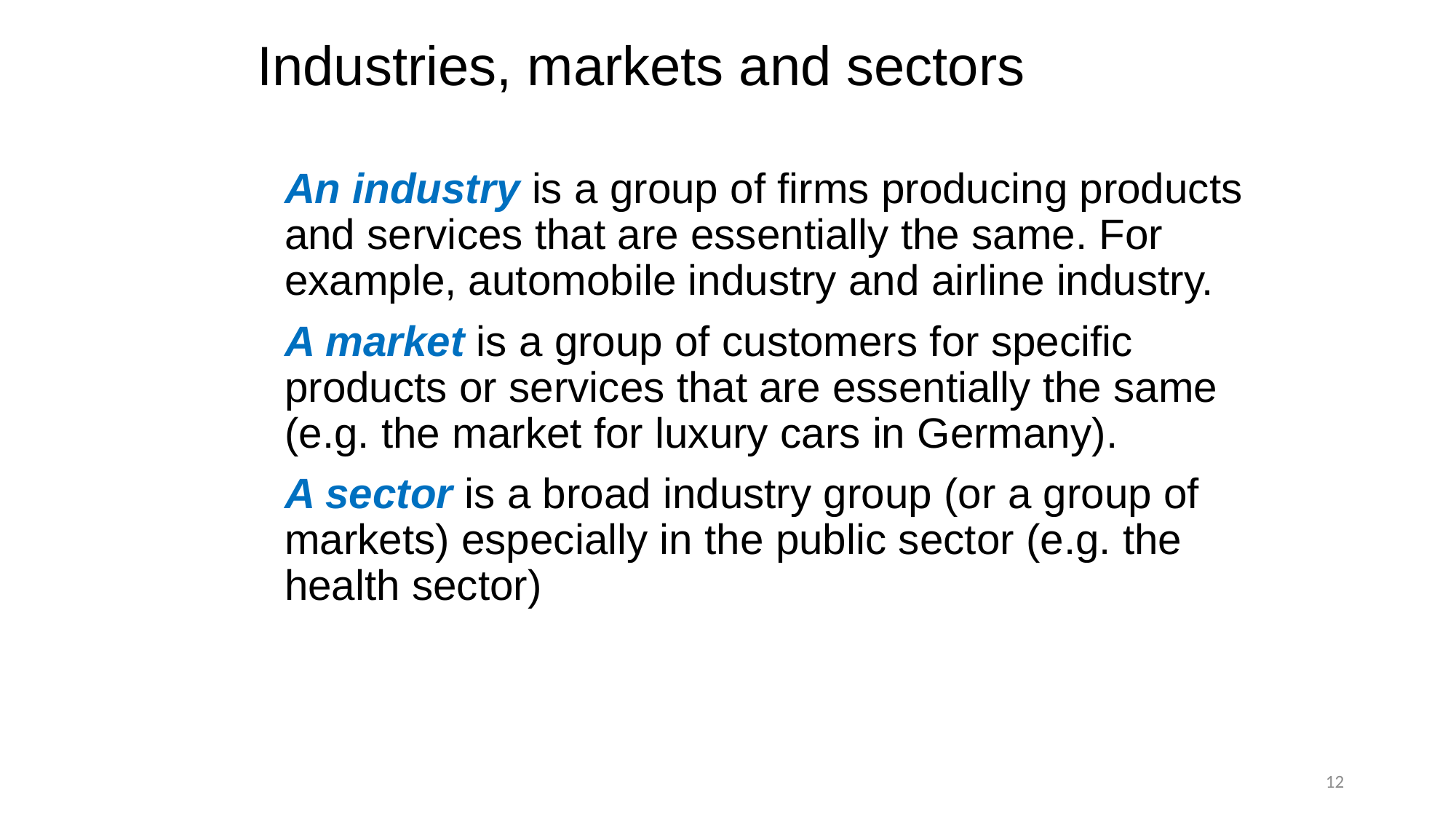

# Industries, markets and sectors
	An industry is a group of firms producing products and services that are essentially the same. For example, automobile industry and airline industry.
	A market is a group of customers for specific products or services that are essentially the same (e.g. the market for luxury cars in Germany).
	A sector is a broad industry group (or a group of markets) especially in the public sector (e.g. the health sector)
12